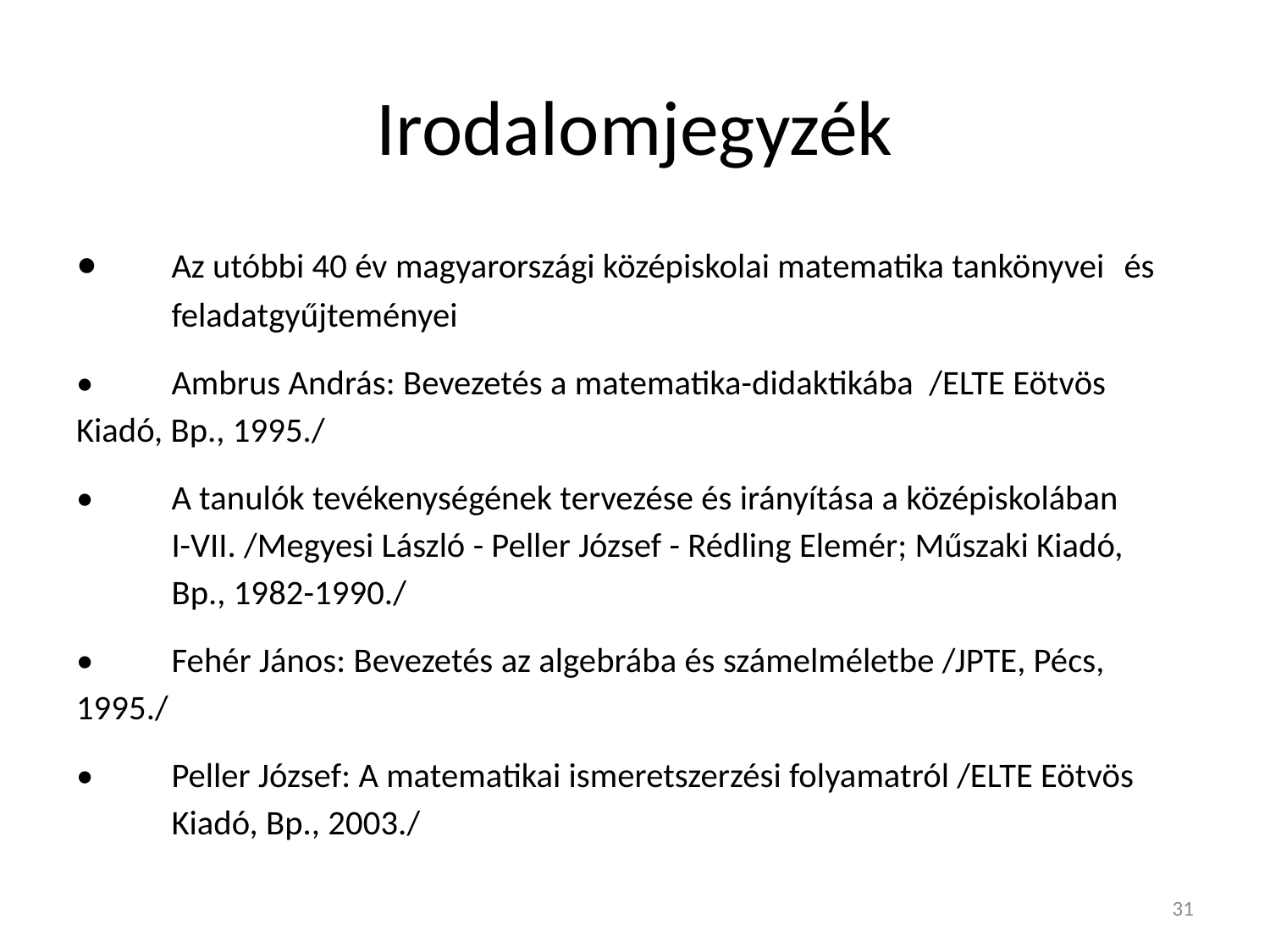

# Irodalomjegyzék
•	Az utóbbi 40 év magyarországi középiskolai matematika tankönyvei 	és 	feladatgyűjteményei
•	Ambrus András: Bevezetés a matematika-didaktikába  /ELTE Eötvös 	Kiadó, Bp., 1995./
•	A tanulók tevékenységének tervezése és irányítása a középiskolában 	I-VII. /Megyesi László - Peller József - Rédling Elemér; Műszaki Kiadó, 	Bp., 1982-1990./
•	Fehér János: Bevezetés az algebrába és számelméletbe /JPTE, Pécs, 	1995./
•	Peller József: A matematikai ismeretszerzési folyamatról /ELTE Eötvös 	Kiadó, Bp., 2003./

31